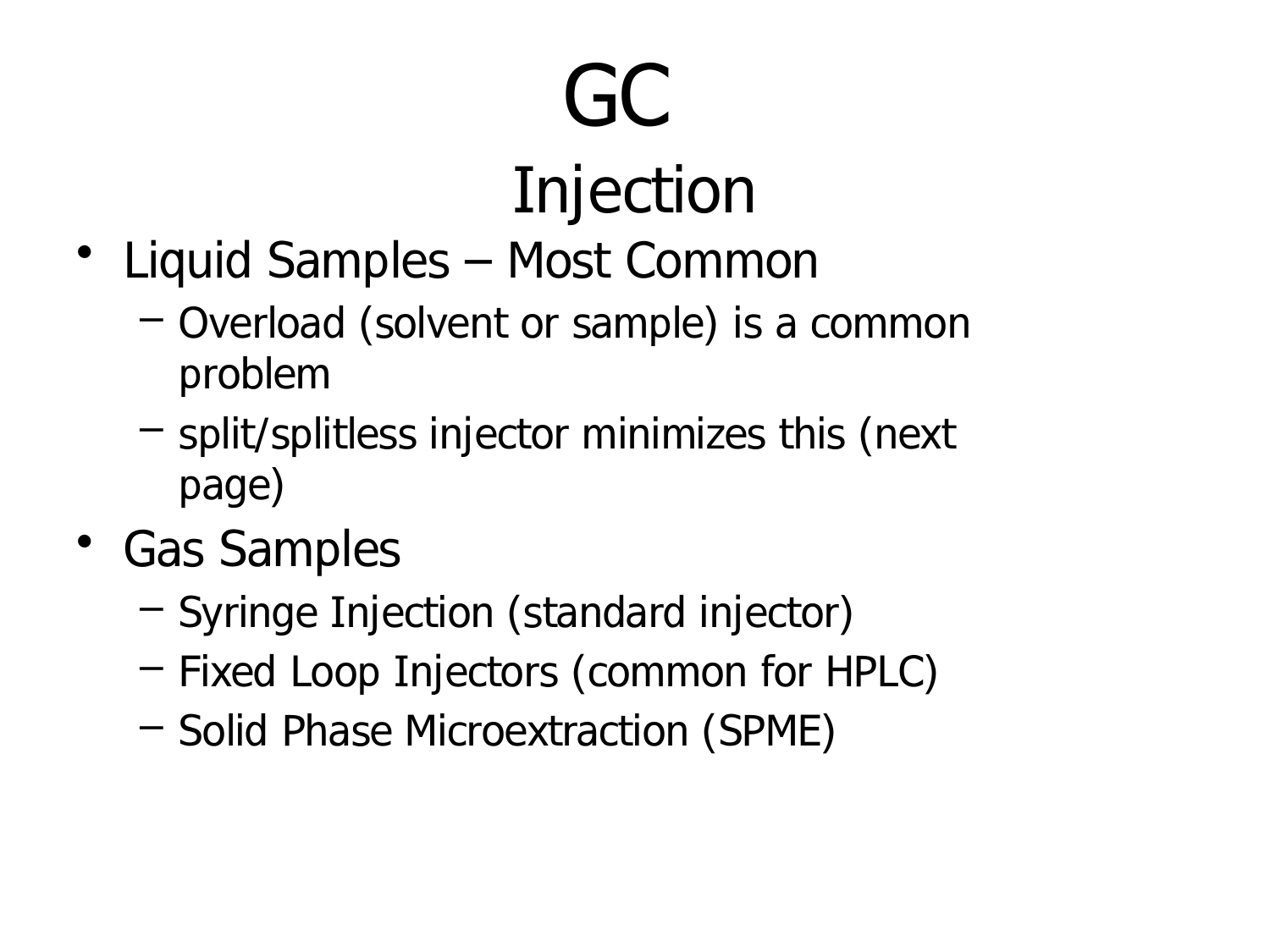

# GC Injection
Liquid Samples – Most Common
Overload (solvent or sample) is a common problem
split/splitless injector minimizes this (next page)
Gas Samples
Syringe Injection (standard injector)
Fixed Loop Injectors (common for HPLC)
Solid Phase Microextraction (SPME)